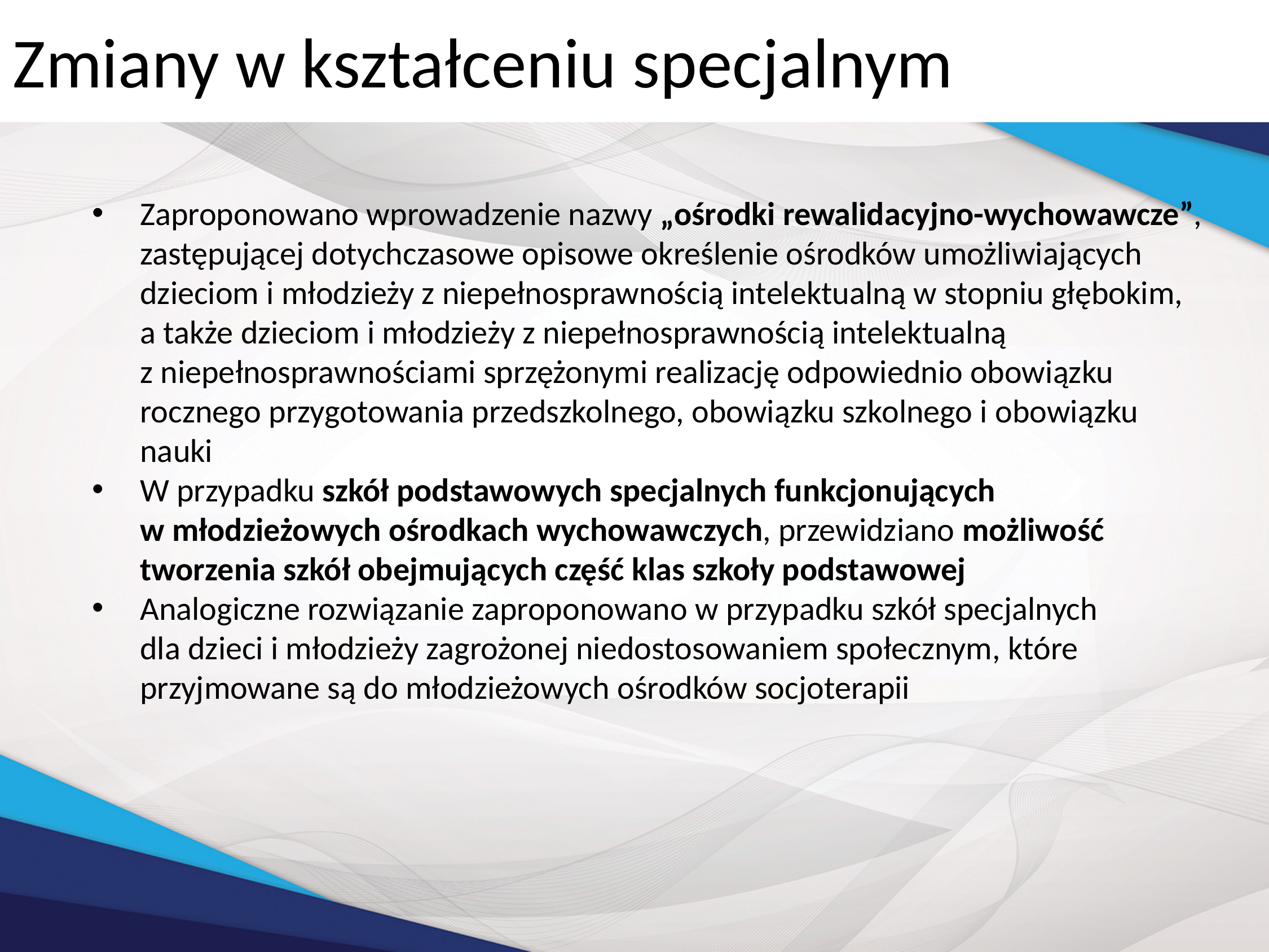

Zmiany w kształceniu specjalnym
Zaproponowano wprowadzenie nazwy „ośrodki rewalidacyjno-wychowawcze”, zastępującej dotychczasowe opisowe określenie ośrodków umożliwiających dzieciom i młodzieży z niepełnosprawnością intelektualną w stopniu głębokim,
a także dzieciom i młodzieży z niepełnosprawnością intelektualną
z niepełnosprawnościami sprzężonymi realizację odpowiednio obowiązku rocznego przygotowania przedszkolnego, obowiązku szkolnego i obowiązku nauki
W przypadku szkół podstawowych specjalnych funkcjonujących
w młodzieżowych ośrodkach wychowawczych, przewidziano możliwość tworzenia szkół obejmujących część klas szkoły podstawowej
Analogiczne rozwiązanie zaproponowano w przypadku szkół specjalnych
dla dzieci i młodzieży zagrożonej niedostosowaniem społecznym, które przyjmowane są do młodzieżowych ośrodków socjoterapii